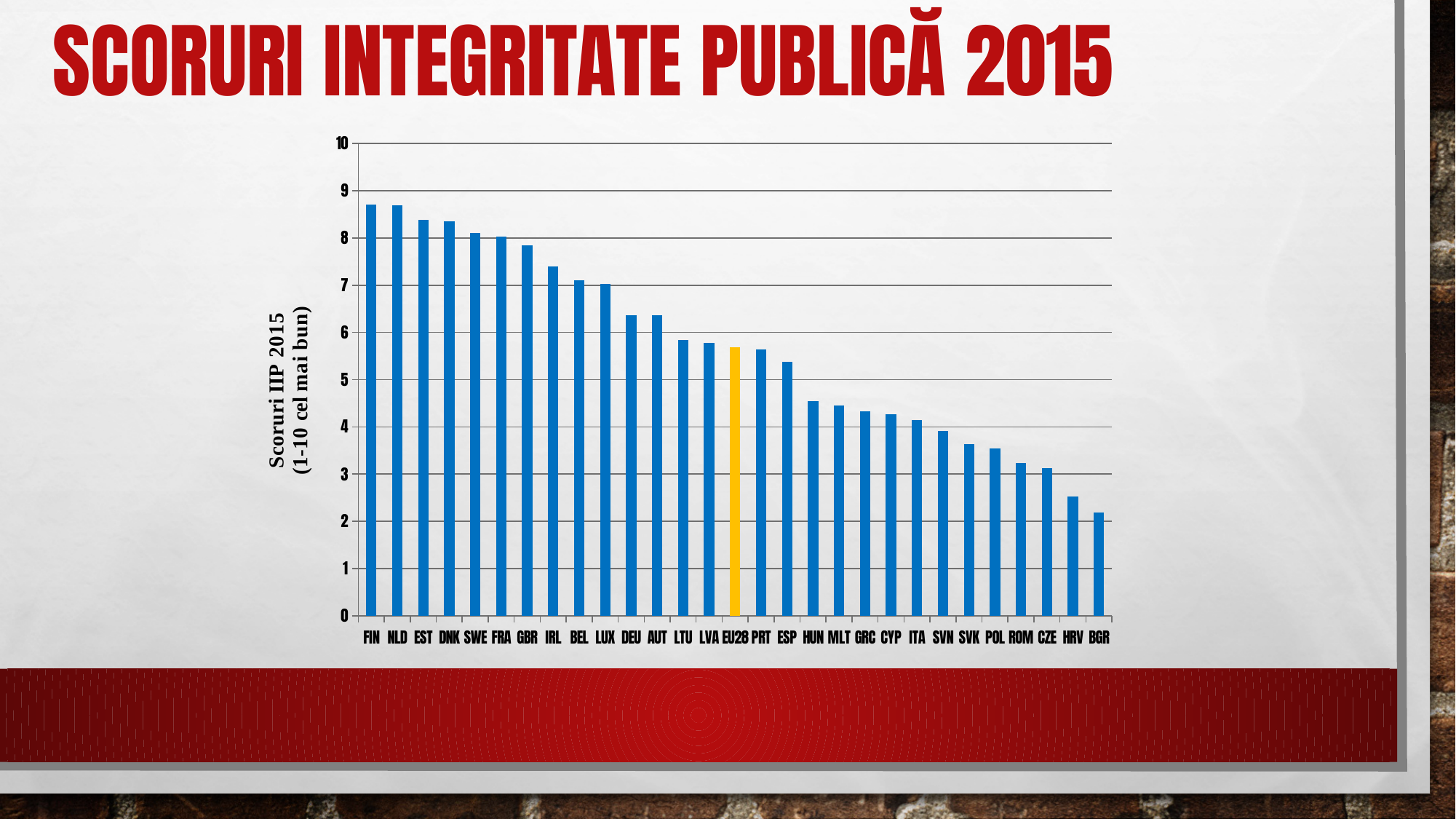

# Scoruri integritate publică 2015

### Chart

| Category | IPI_avr |
|---|---|
| FIN | 8.71 |
| NLD | 8.69 |
| EST | 8.38 |
| DNK | 8.360000000000005 |
| SWE | 8.1 |
| FRA | 8.030000000000001 |
| GBR | 7.85 |
| IRL | 7.4 |
| BEL | 7.1099999999999985 |
| LUX | 7.03 |
| DEU | 6.37 |
| AUT | 6.3599999999999985 |
| LTU | 5.84 |
| LVA | 5.78 |
| EU28 | 5.68 |
| PRT | 5.64 |
| ESP | 5.38 |
| HUN | 4.54 |
| MLT | 4.46 |
| GRC | 4.33 |
| CYP | 4.27 |
| ITA | 4.1499999999999995 |
| SVN | 3.92 |
| SVK | 3.64 |
| POL | 3.54 |
| ROM | 3.23 |
| CZE | 3.13 |
| HRV | 2.52 |
| BGR | 2.18 |